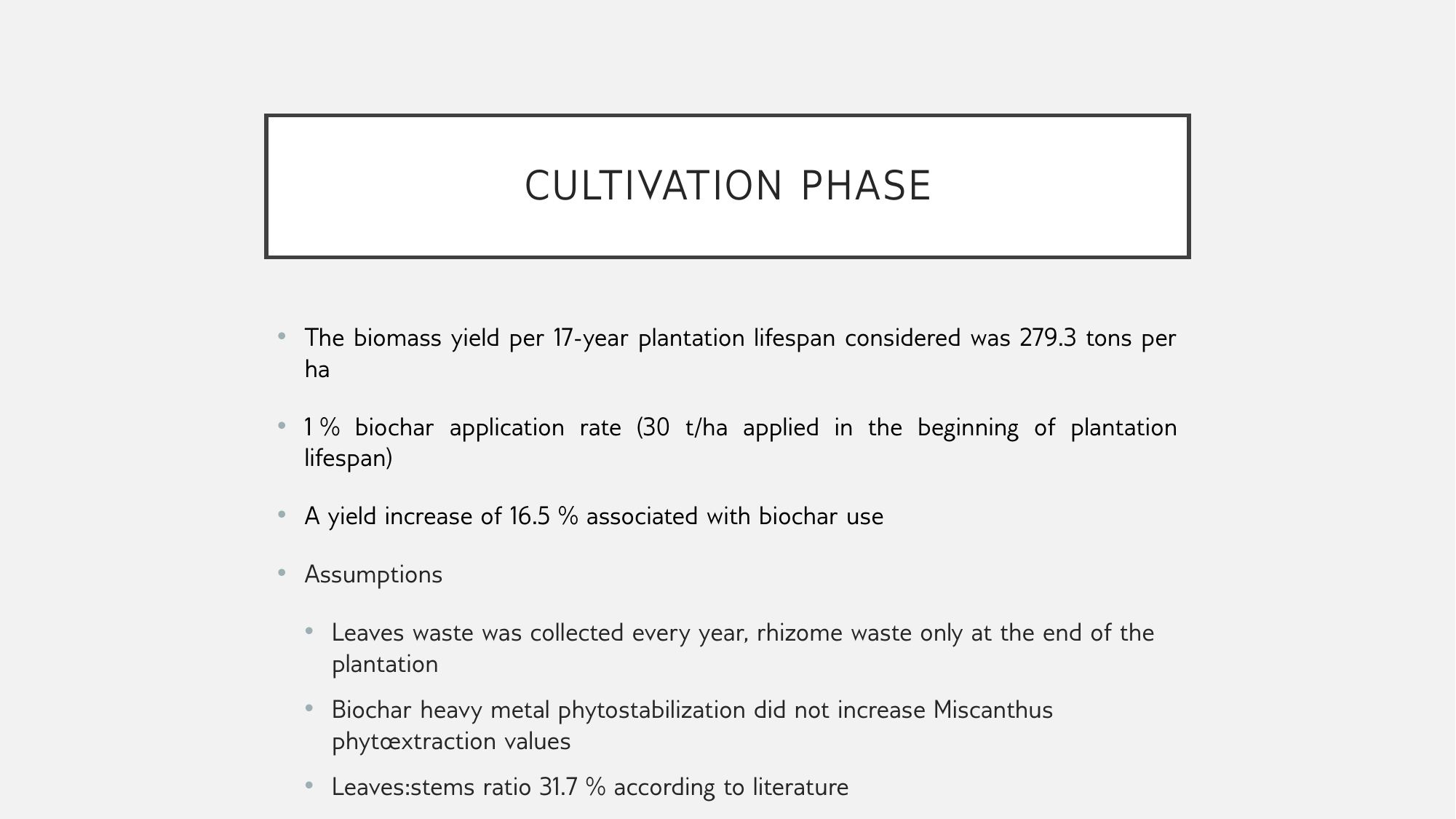

# Cultivation phase
The biomass yield per 17-year plantation lifespan considered was 279.3 tons per ha
1 % biochar application rate (30 t/ha applied in the beginning of plantation lifespan)
A yield increase of 16.5 % associated with biochar use
Assumptions
Leaves waste was collected every year, rhizome waste only at the end of the plantation
Biochar heavy metal phytostabilization did not increase Miscanthus phytoextraction values
Leaves:stems ratio 31.7 % according to literature